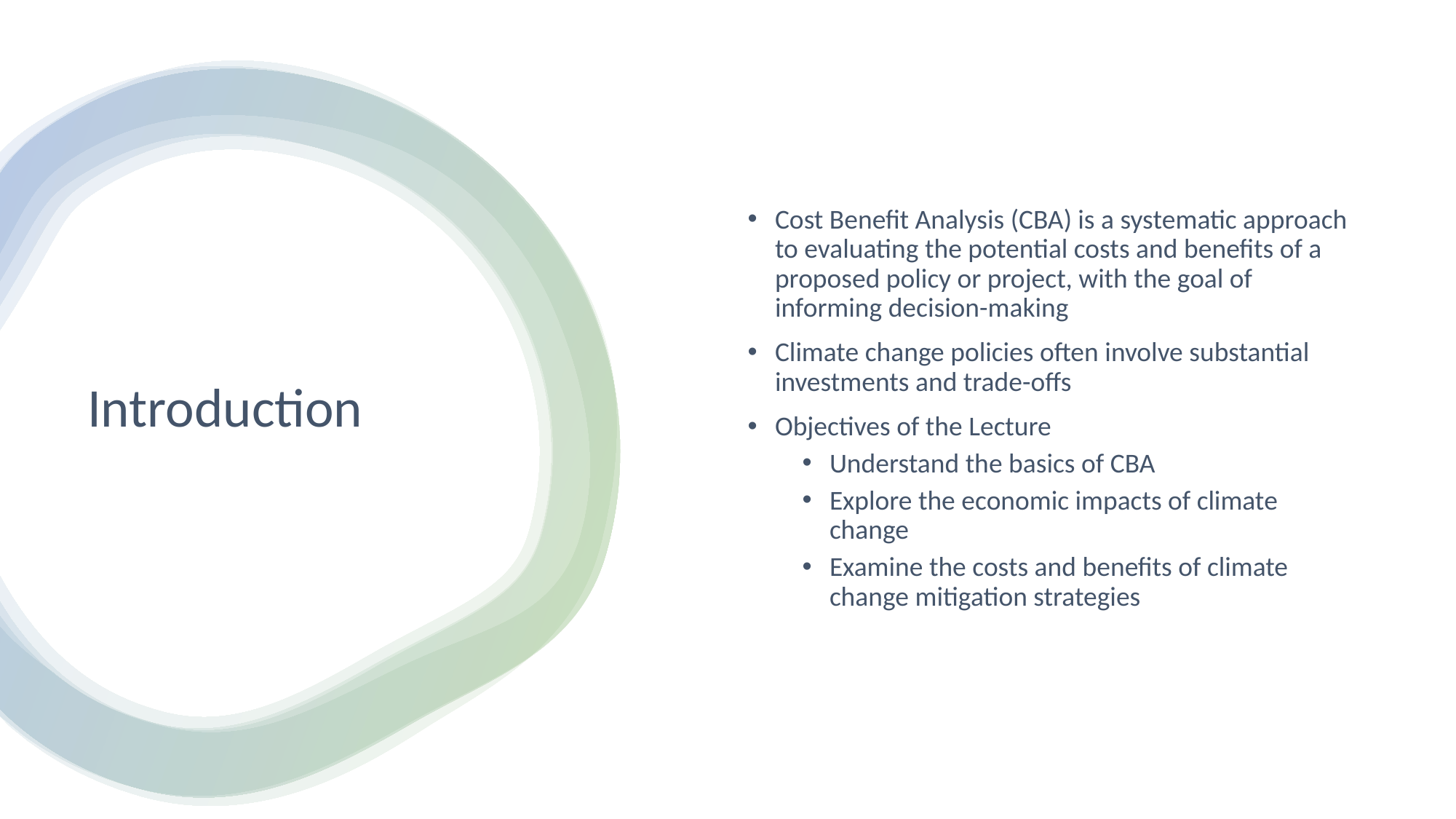

Cost Benefit Analysis (CBA) is a systematic approach to evaluating the potential costs and benefits of a proposed policy or project, with the goal of informing decision-making
Climate change policies often involve substantial investments and trade-offs
Objectives of the Lecture
Understand the basics of CBA
Explore the economic impacts of climate change
Examine the costs and benefits of climate change mitigation strategies
# Introduction